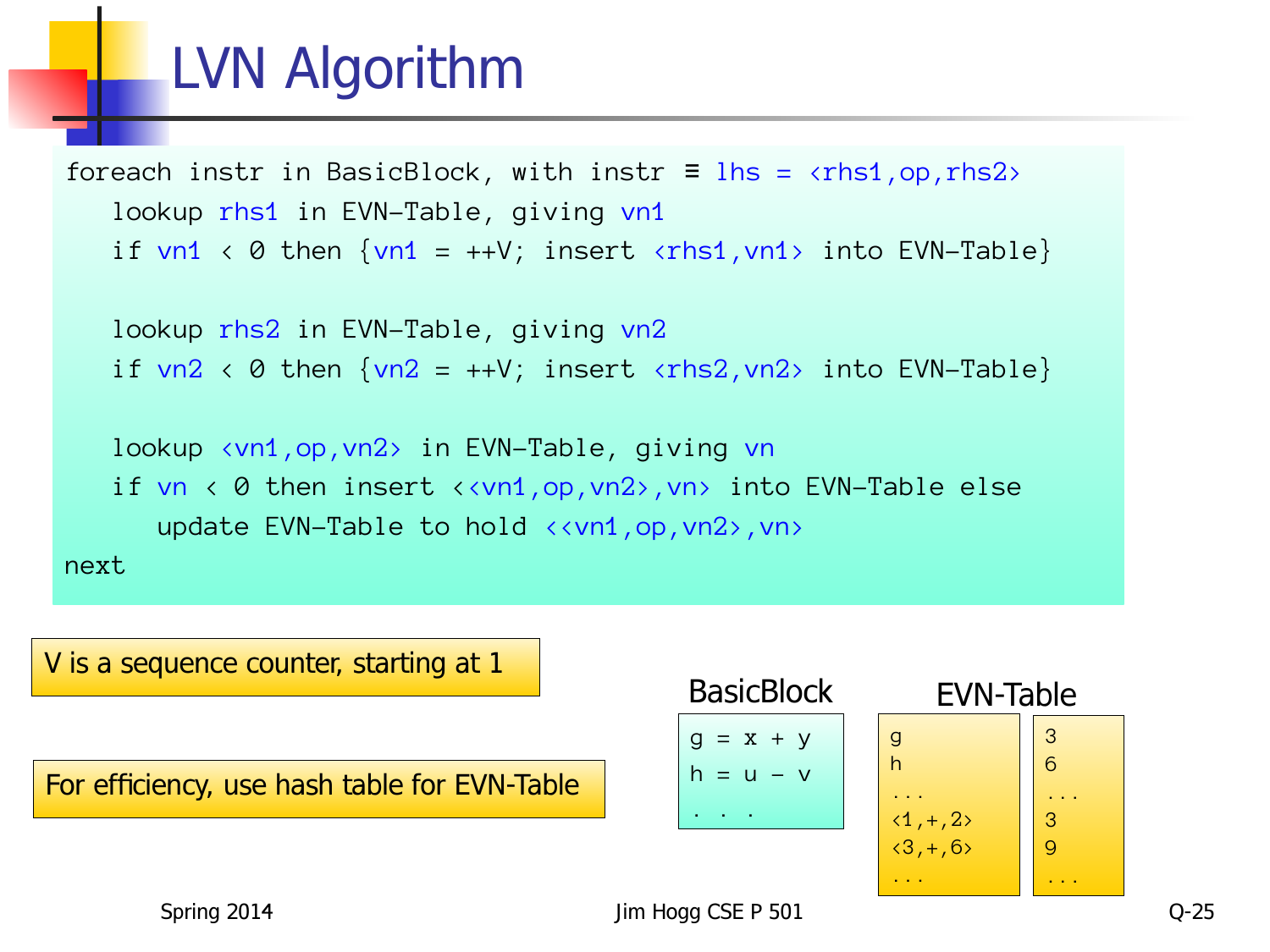

# LVN Algorithm
foreach instr in BasicBlock, with instr ≡ lhs = <rhs1,op,rhs2>
   lookup rhs1 in EVN-Table, giving vn1
   if vn1 < 0 then {vn1 = ++V; insert <rhs1,vn1> into EVN-Table}

   lookup rhs2 in EVN-Table, giving vn2
   if vn2 < 0 then {vn2 = ++V; insert <rhs2,vn2> into EVN-Table}

   lookup <vn1,op,vn2> in EVN-Table, giving vn
   if vn < 0 then insert <<vn1,op,vn2>,vn> into EVN-Table else
      update EVN-Table to hold <<vn1,op,vn2>,vn>
next

V is a sequence counter, starting at 1
BasicBlock
EVN-Table
g = x + y
h = u - v
. . .
g
h
...
<1,+,2>
<3,+,6>
...
3
6
...
3
9
...
For efficiency, use hash table for EVN-Table
Spring 2014
Jim Hogg CSE P 501
Q-25